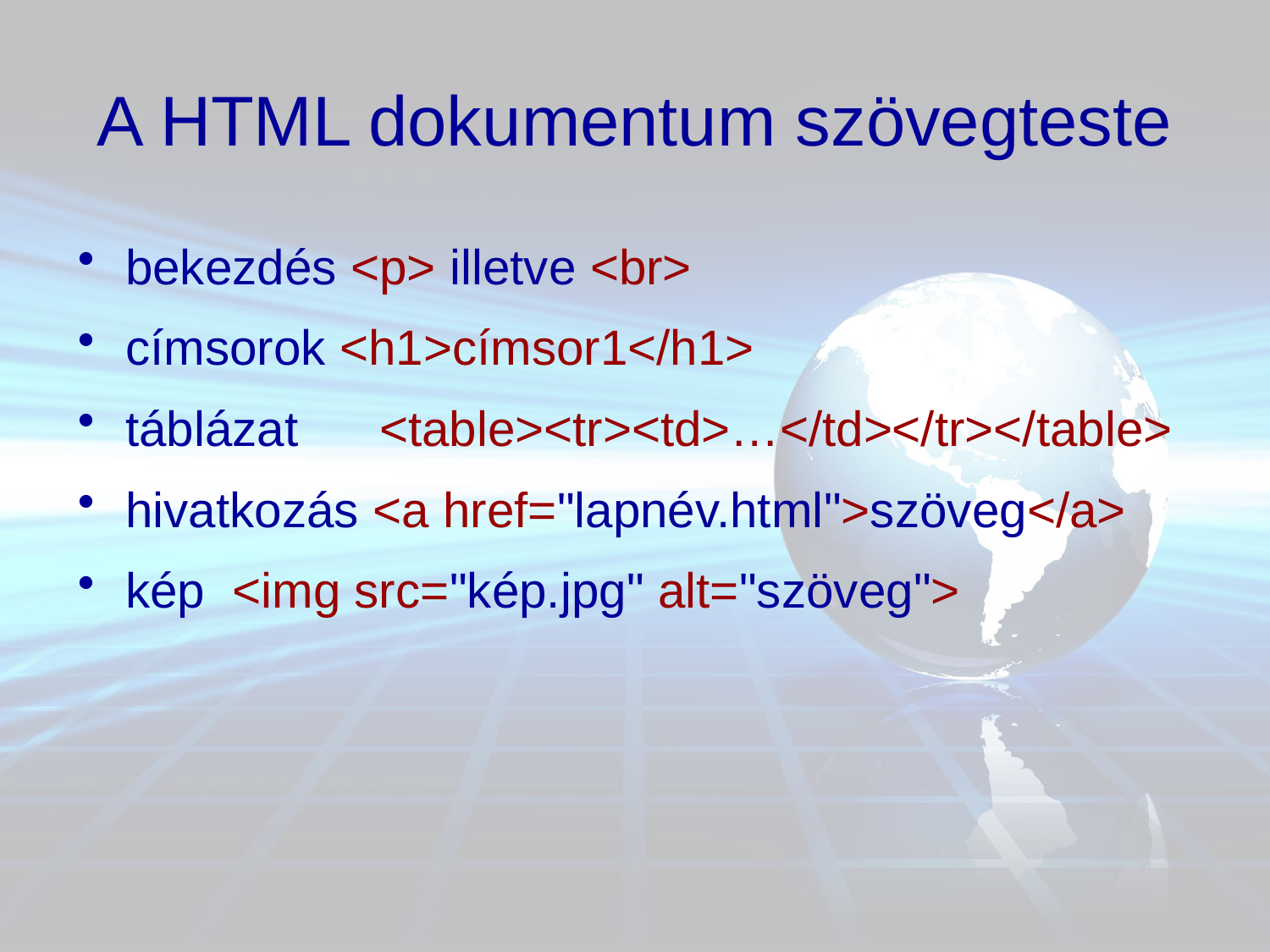

# A HTML dokumentum szövegteste

bekezdés <p> illetve <br>
címsorok <h1>címsor1</h1>
táblázat	<table><tr><td>…</td></tr></table>
hivatkozás <a href="lapnév.html">szöveg</a>
kép  <img src="kép.jpg" alt="szöveg">